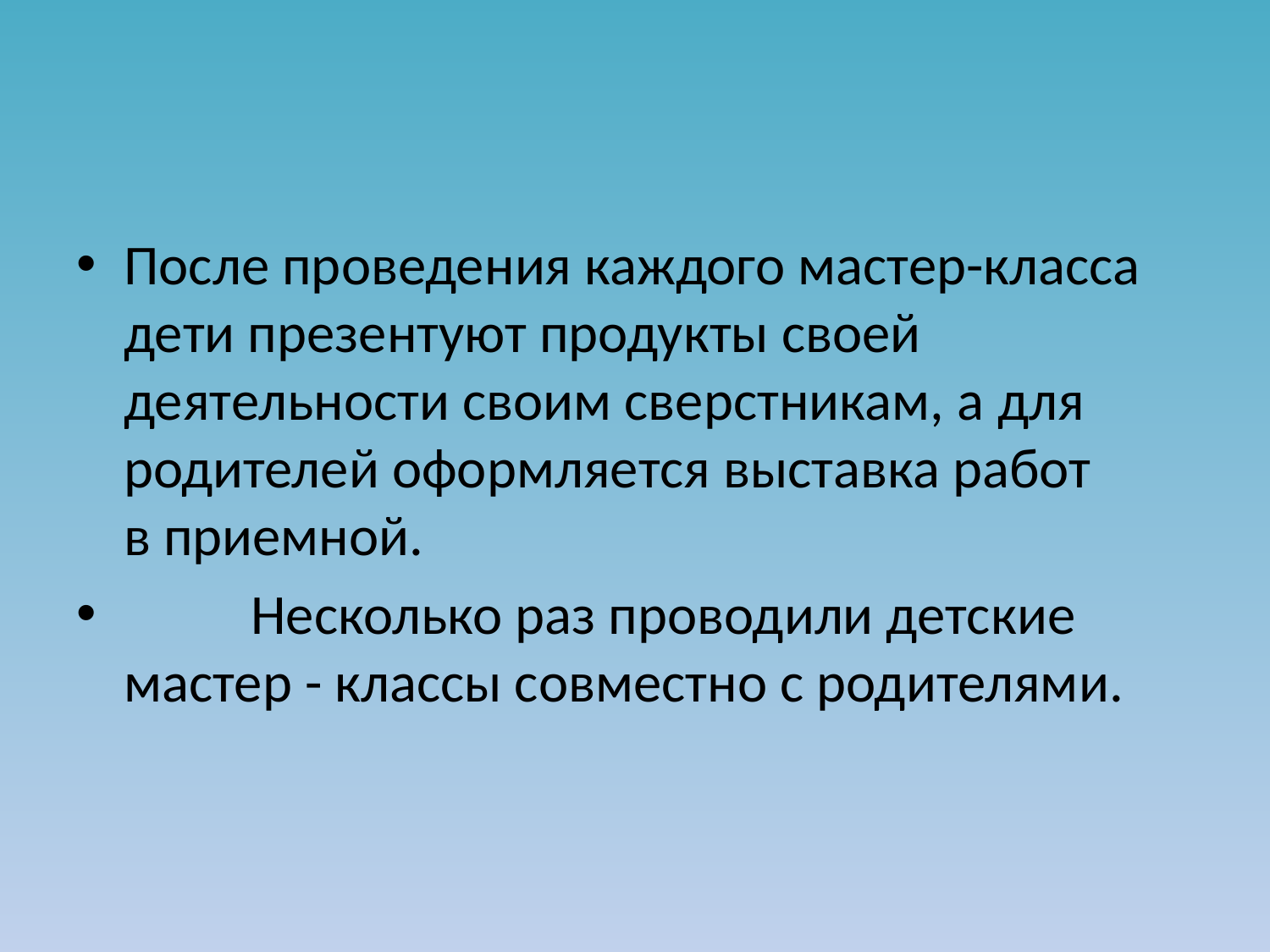

После проведения каждого мастер-класса дети презентуют продукты своей деятельности своим сверстникам, а для родителей оформляется выставка работ в приемной.
 	Несколько раз проводили детские мастер - классы совместно с родителями.